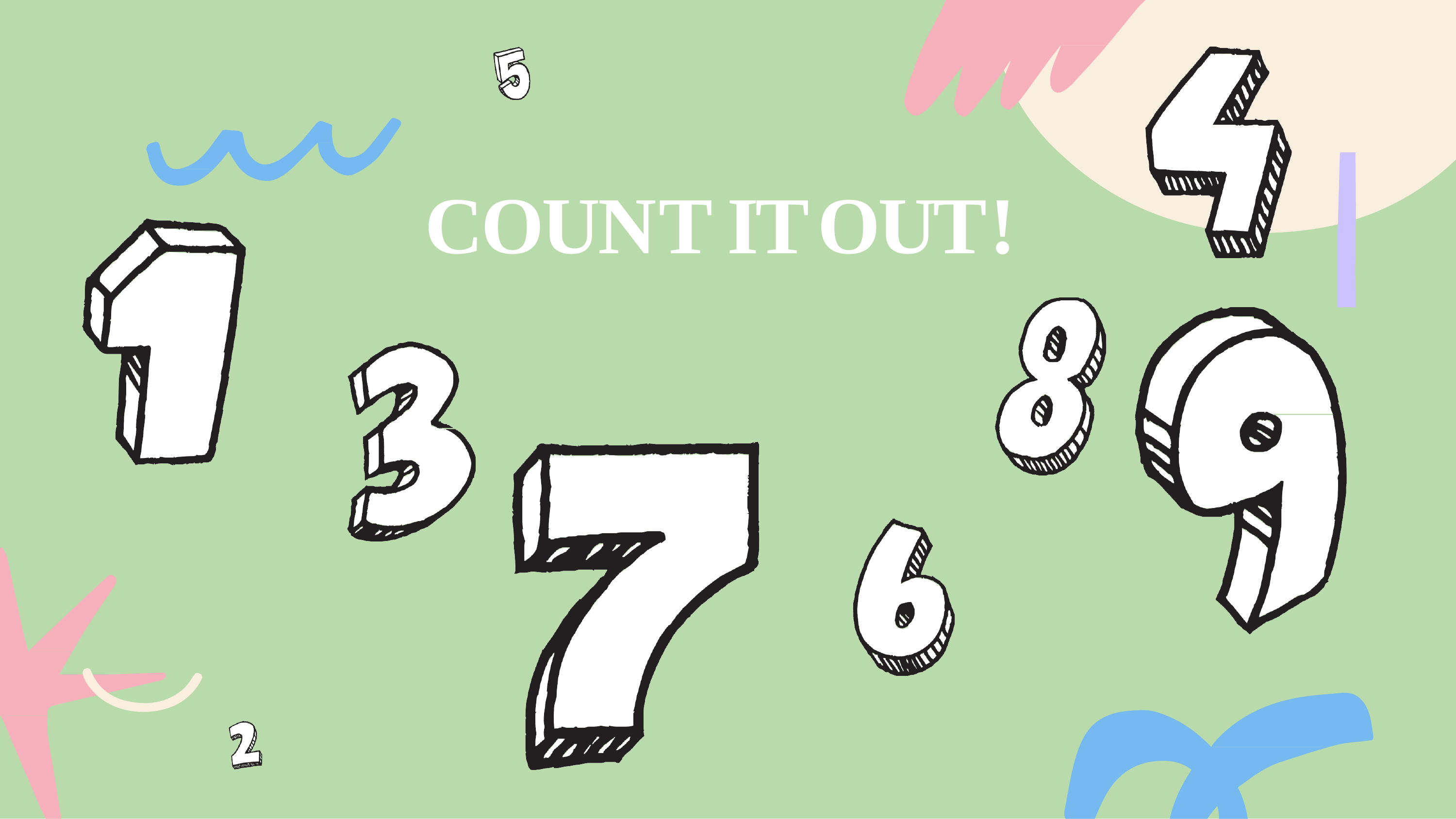

# C  O  U  N   T     I  T    O  U  T   !